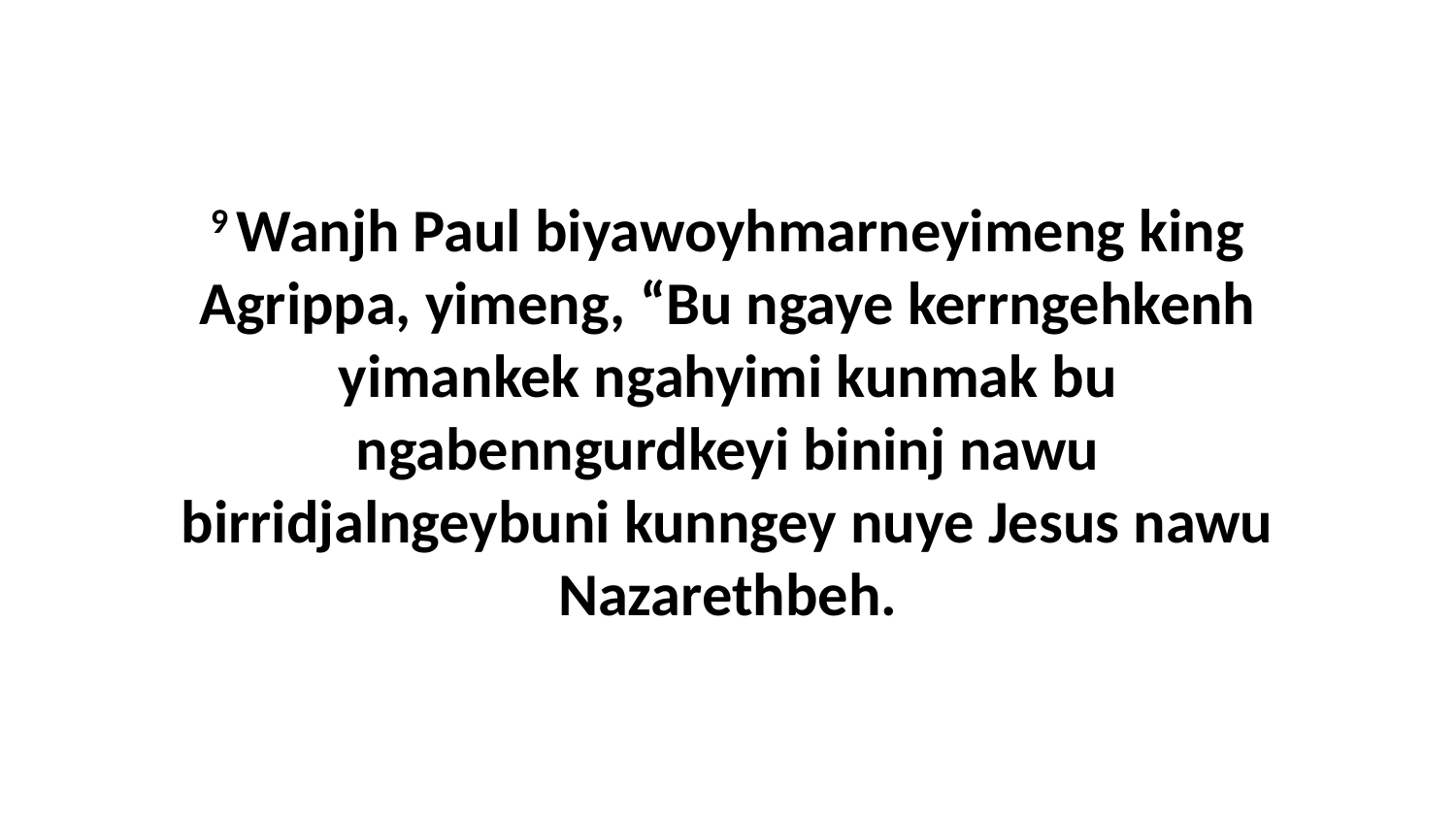

9 Wanjh Paul biyawoyhmarneyimeng king Agrippa, yimeng, “Bu ngaye kerrngehkenh yimankek ngahyimi kunmak bu ngabenngurdkeyi bininj nawu birridjalngeybuni kunngey nuye Jesus nawu Nazarethbeh.